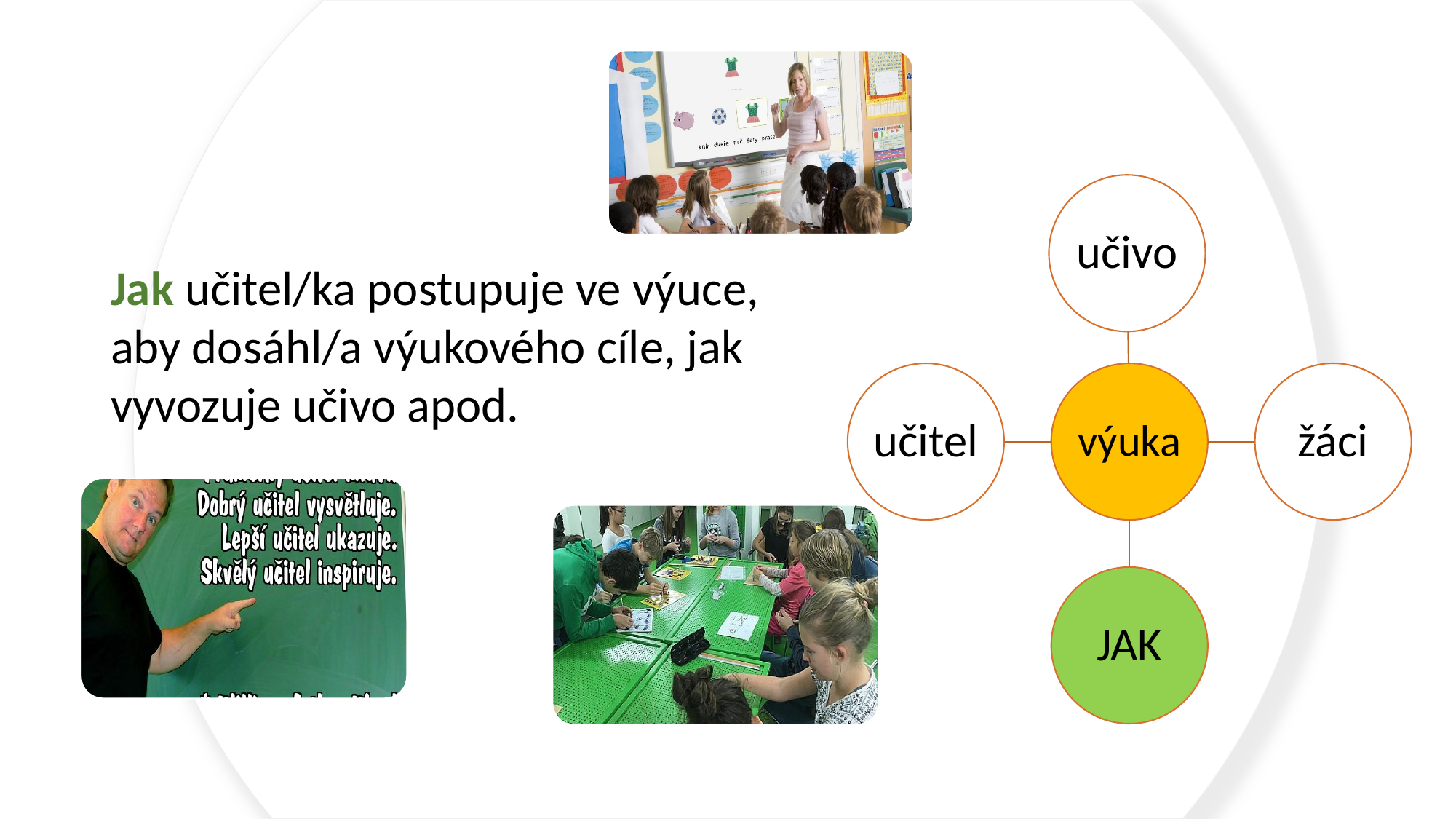

výuka

učivo

žáci

JAK

učitel
Jak učitel/ka postupuje ve výuce, aby dosáhl/a výukového cíle, jak vyvozuje učivo apod.